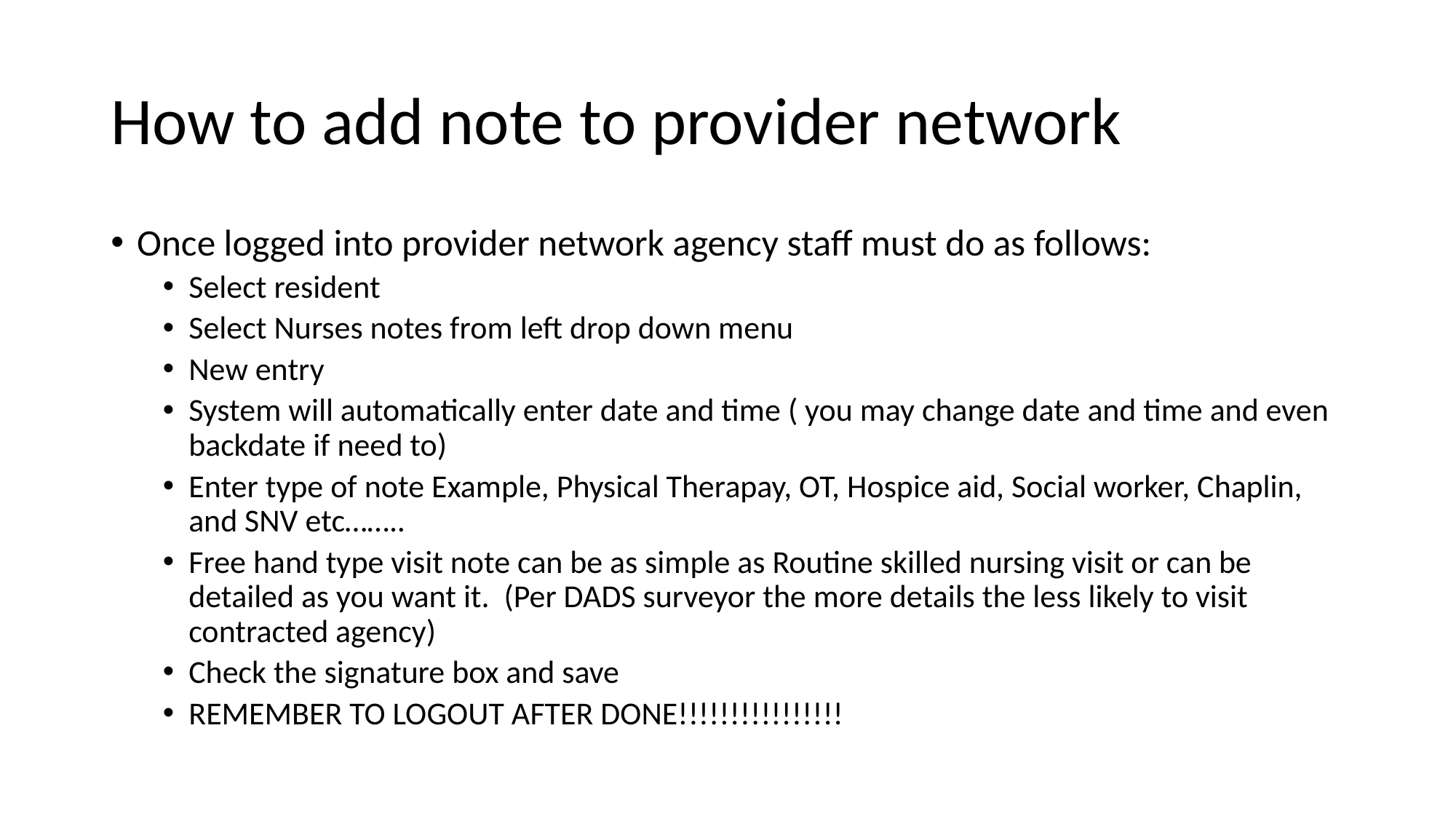

# How to add note to provider network
Once logged into provider network agency staff must do as follows:
Select resident
Select Nurses notes from left drop down menu
New entry
System will automatically enter date and time ( you may change date and time and even backdate if need to)
Enter type of note Example, Physical Therapay, OT, Hospice aid, Social worker, Chaplin,  and SNV etc……..
Free hand type visit note can be as simple as Routine skilled nursing visit or can be detailed as you want it.  (Per DADS surveyor the more details the less likely to visit contracted agency)
Check the signature box and save
REMEMBER TO LOGOUT AFTER DONE!!!!!!!!!!!!!!!!